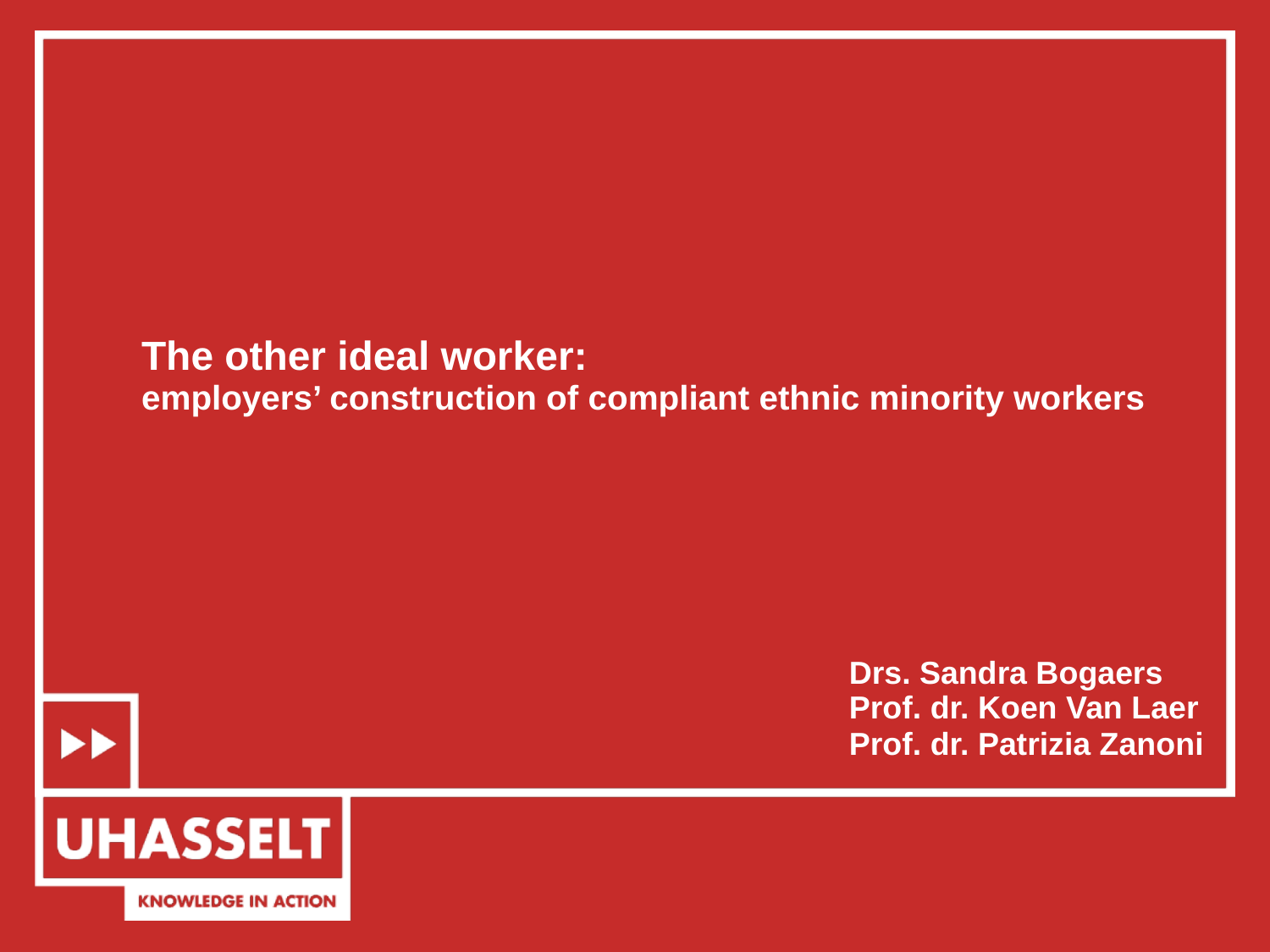

# The other ideal worker: employers’ construction of compliant ethnic minority workers
Drs. Sandra Bogaers
Prof. dr. Koen Van Laer
Prof. dr. Patrizia Zanoni